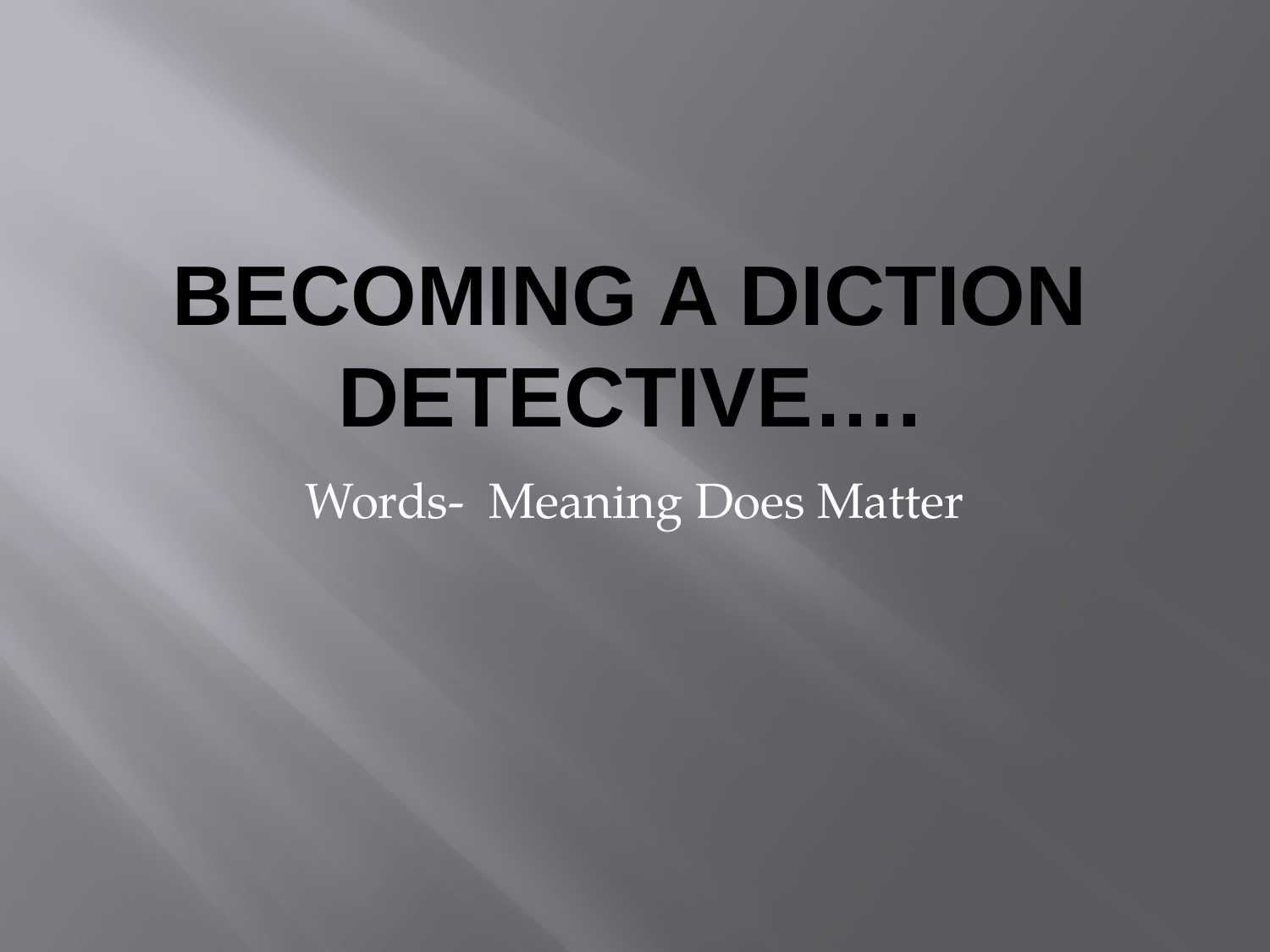

# Becoming a Diction Detective….
Words-  Meaning Does Matter